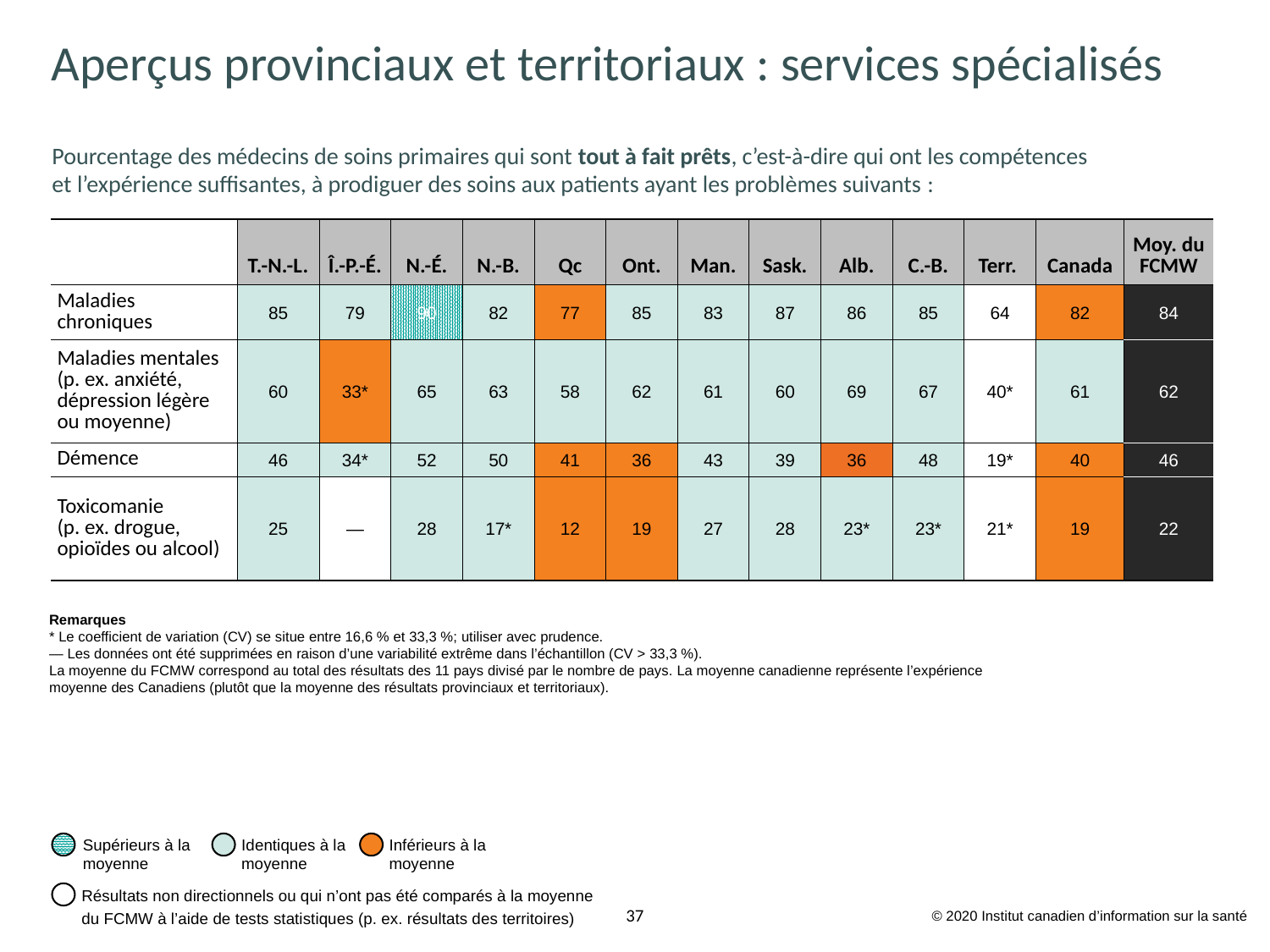

# Aperçus provinciaux et territoriaux : services spécialisés
Pourcentage des médecins de soins primaires qui sont tout à fait prêts, c’est-à-dire qui ont les compétences
et l’expérience suffisantes, à prodiguer des soins aux patients ayant les problèmes suivants :
|  | T.-N.-L. | Î.-P.-É. | N.-É. | N.-B. | Qc | Ont. | Man. | Sask. | Alb. | C.-B. | Terr. | Canada | Moy. du FCMW |
| --- | --- | --- | --- | --- | --- | --- | --- | --- | --- | --- | --- | --- | --- |
| Maladies chroniques | 85 | 79 | 90 | 82 | 77 | 85 | 83 | 87 | 86 | 85 | 64 | 82 | 84 |
| Maladies mentales (p. ex. anxiété, dépression légère ou moyenne) | 60 | 33\* | 65 | 63 | 58 | 62 | 61 | 60 | 69 | 67 | 40\* | 61 | 62 |
| Démence | 46 | 34\* | 52 | 50 | 41 | 36 | 43 | 39 | 36 | 48 | 19\* | 40 | 46 |
| Toxicomanie (p. ex. drogue, opioïdes ou alcool) | 25 | — | 28 | 17\* | 12 | 19 | 27 | 28 | 23\* | 23\* | 21\* | 19 | 22 |
Remarques
* Le coefficient de variation (CV) se situe entre 16,6 % et 33,3 %; utiliser avec prudence.
— Les données ont été supprimées en raison d’une variabilité extrême dans l’échantillon (CV > 33,3 %).
La moyenne du FCMW correspond au total des résultats des 11 pays divisé par le nombre de pays. La moyenne canadienne représente l’expérience moyenne des Canadiens (plutôt que la moyenne des résultats provinciaux et territoriaux).
Supérieurs à la
moyenne
Identiques à la
moyenne
Inférieurs à la
moyenne

Résultats non directionnels ou qui n’ont pas été comparés à la moyenne du FCMW à l’aide de tests statistiques (p. ex. résultats des territoires)

© 2020 Institut canadien d’information sur la santé